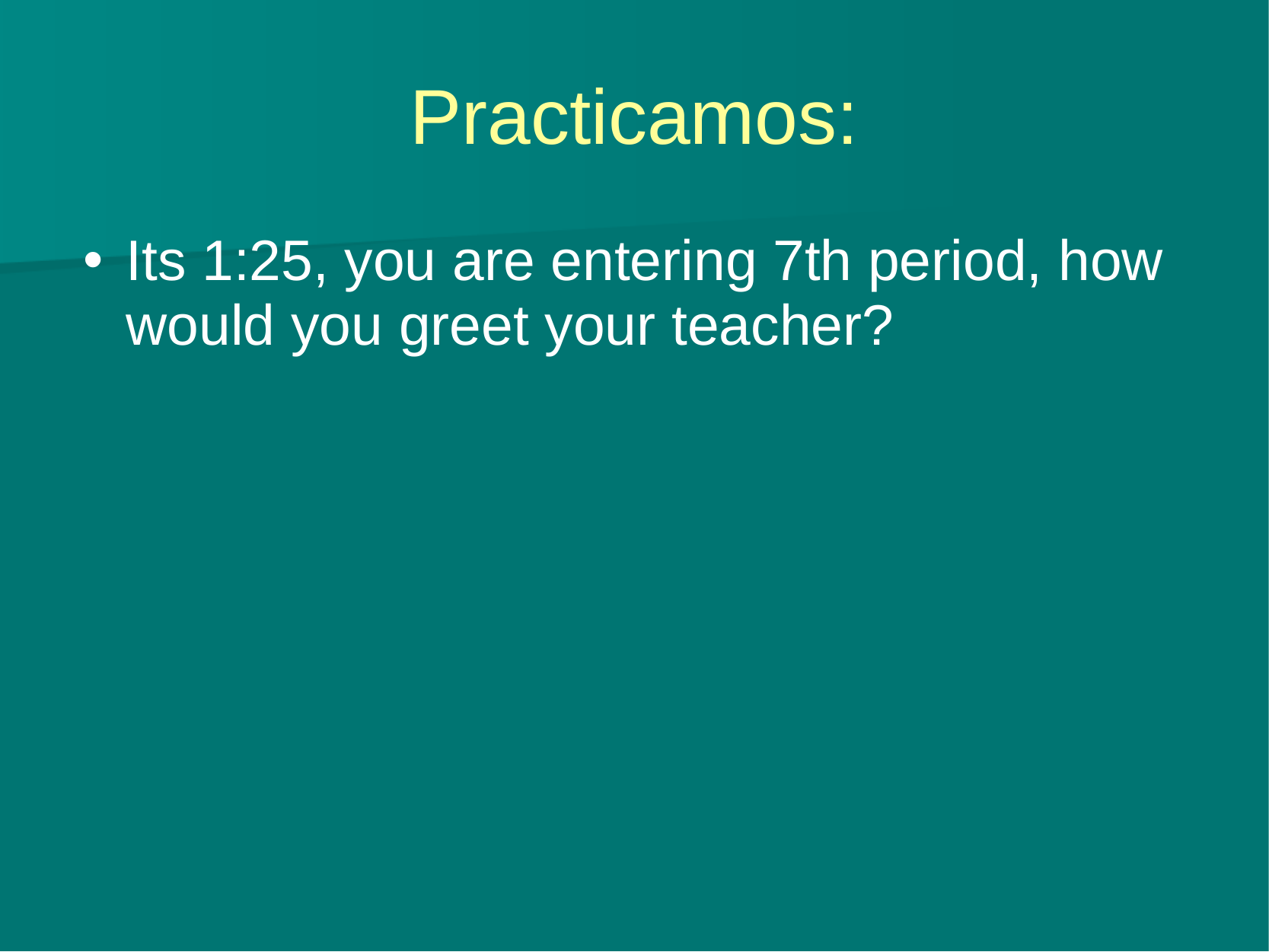

# Practicamos:
Its 1:25, you are entering 7th period, how would you greet your teacher?